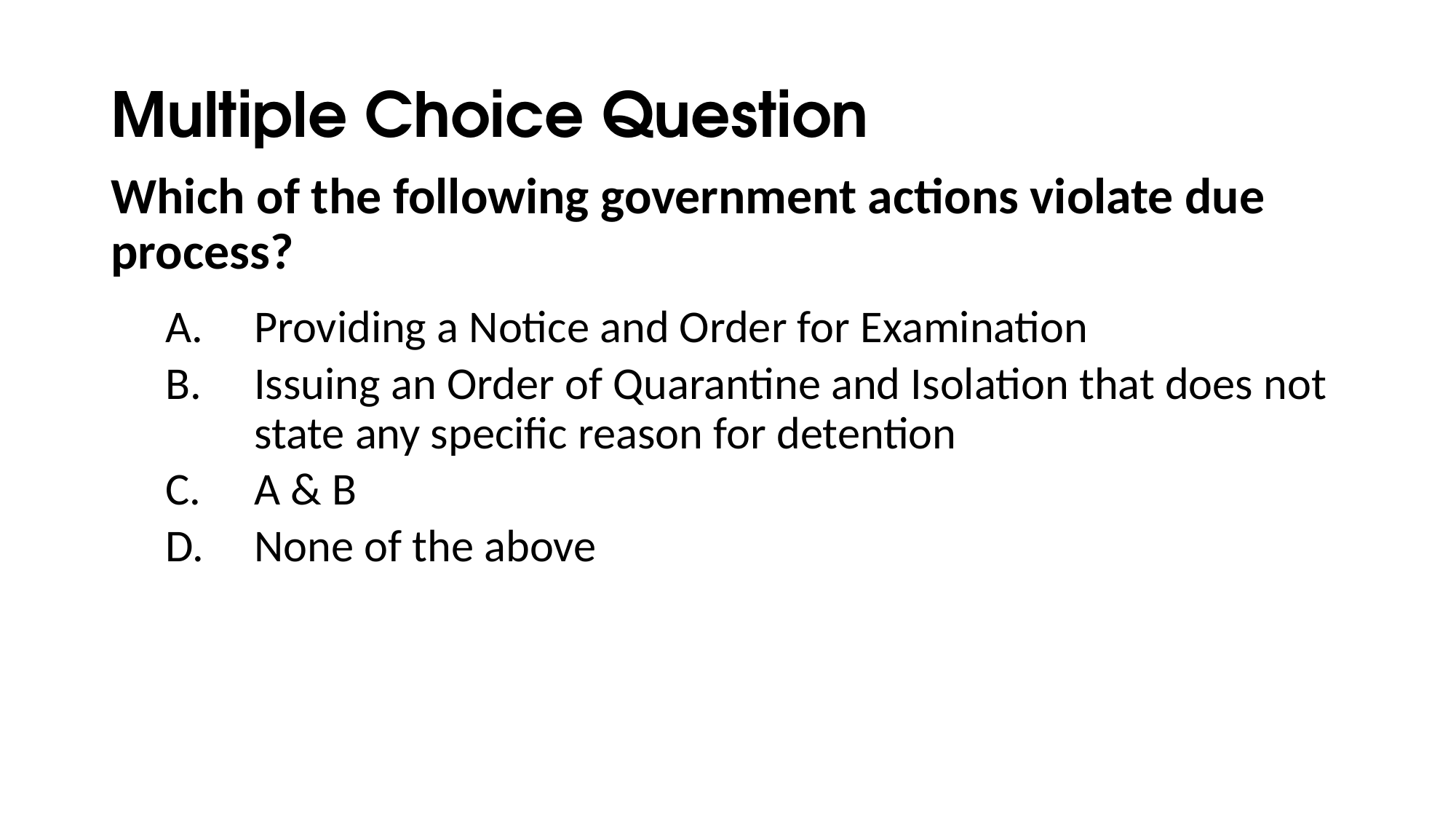

# Multiple Choice Question Which of the following government actions violate due process?

Providing a Notice and Order for Examination
Issuing an Order of Quarantine and Isolation that does not state any specific reason for detention
A & B
None of the above